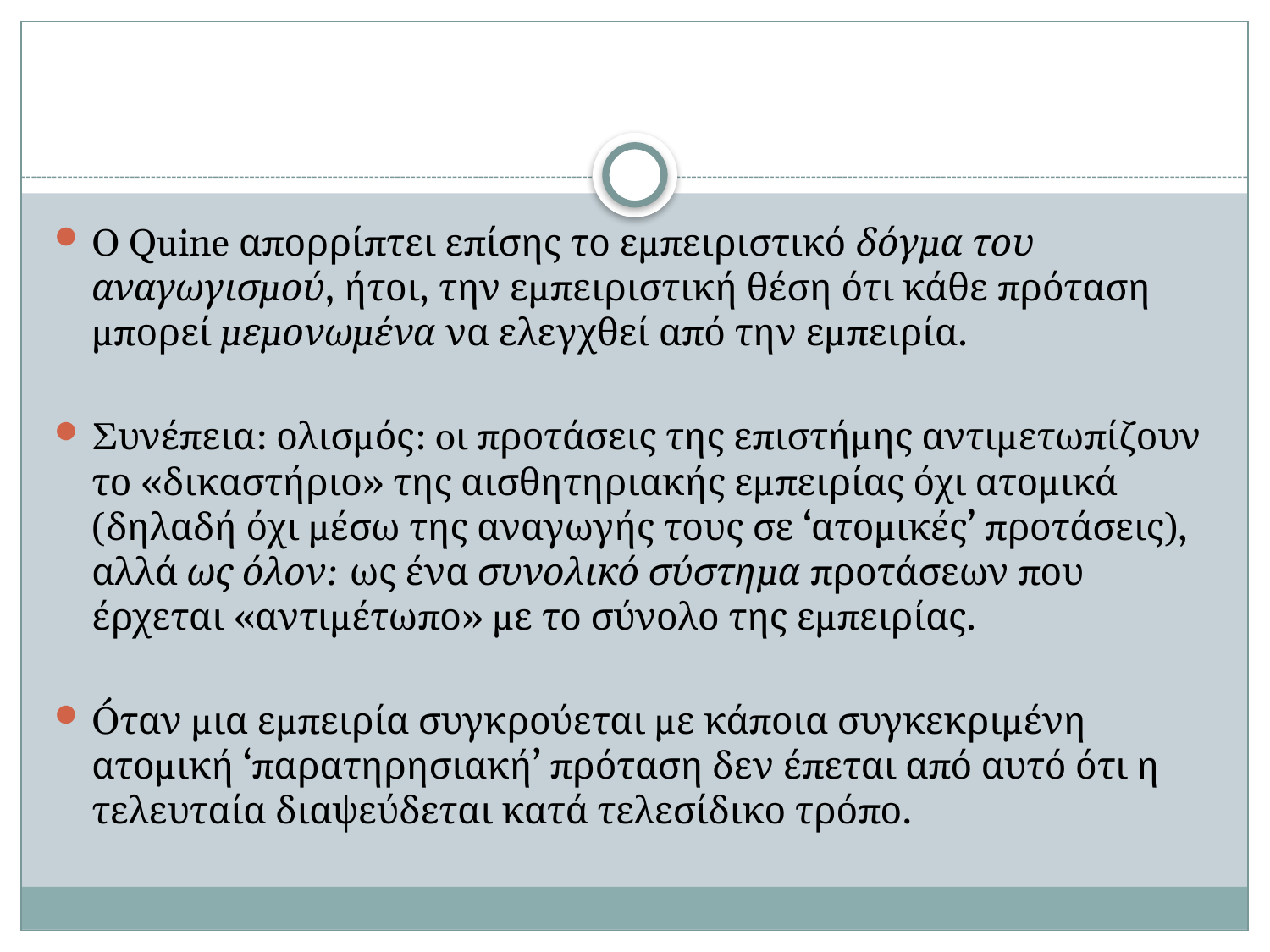

#
Ο Quine απορρίπτει επίσης το εμπειριστικό δόγμα του αναγωγισμού, ήτοι, την εμπειριστική θέση ότι κάθε πρόταση μπορεί μεμονωμένα να ελεγχθεί από την εμπειρία.

Συνέπεια: ολισμός: oι προτάσεις της επιστήμης αντιμετωπίζουν το «δικαστήριο» της αισθητηριακής εμπειρίας όχι ατομικά (δηλαδή όχι μέσω της αναγωγής τους σε ‘ατομικές’ προτάσεις), αλλά ως όλον: ως ένα συνολικό σύστημα προτάσεων που έρχεται «αντιμέτωπο» με το σύνολο της εμπειρίας.

Όταν μια εμπειρία συγκρούεται με κάποια συγκεκριμένη ατομική ‘παρατηρησιακή’ πρόταση δεν έπεται από αυτό ότι η τελευταία διαψεύδεται κατά τελεσίδικο τρόπο.